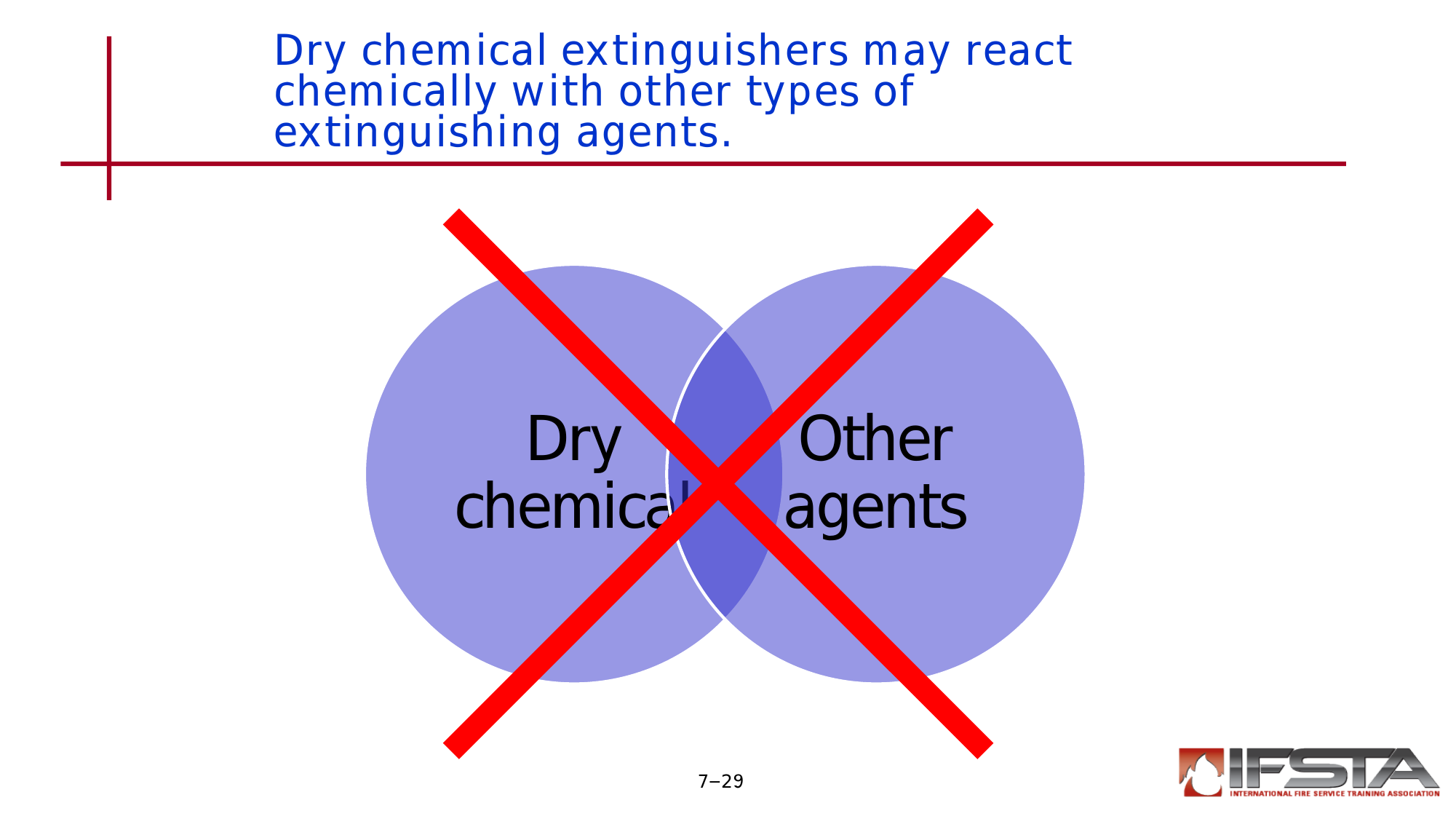

# Dry chemical extinguishers may react chemically with other types of extinguishing agents.
Dry chemical
Other agents
7–29